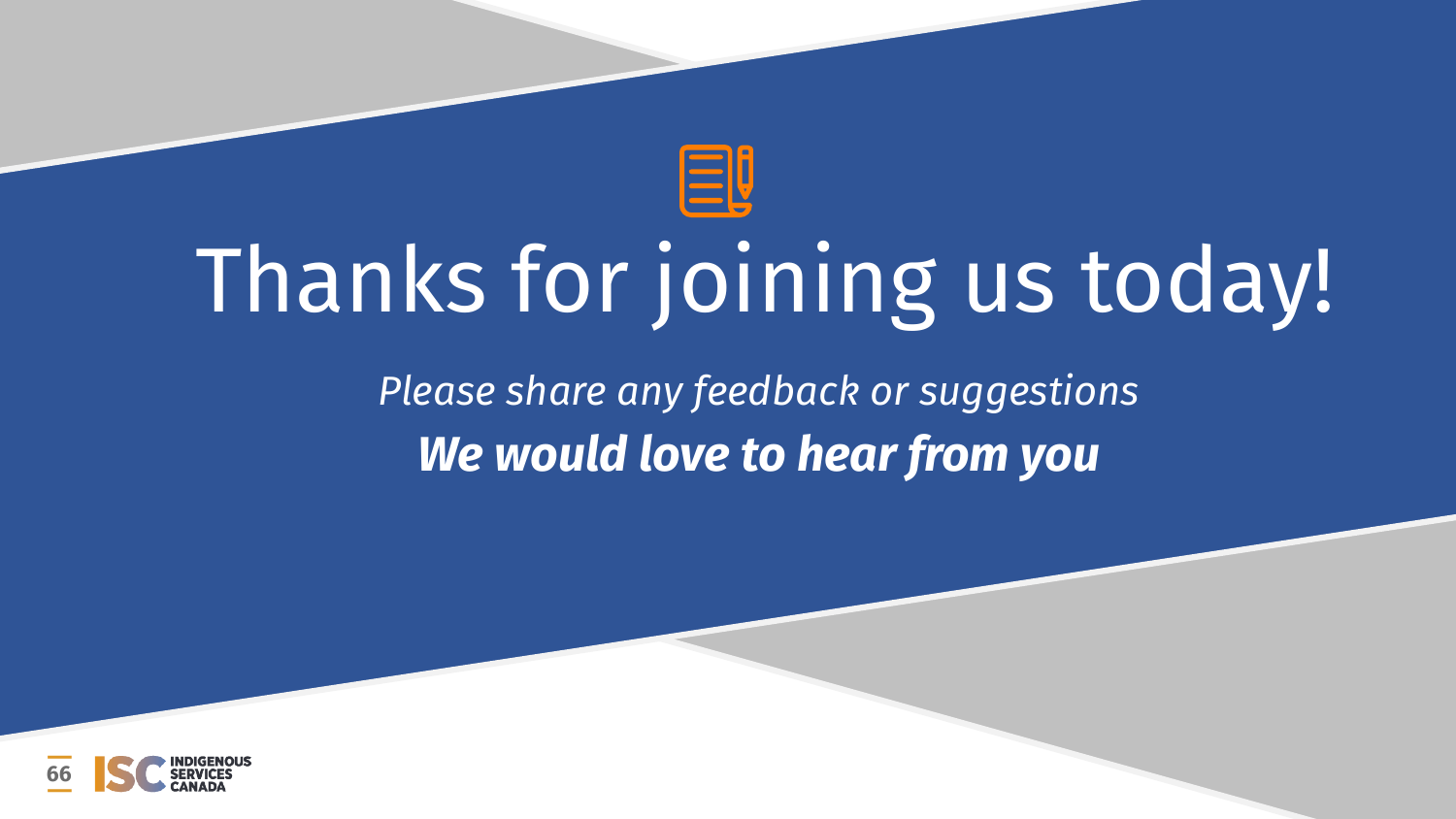

Thanks for joining us today!
Please share any feedback or suggestions
We would love to hear from you
66